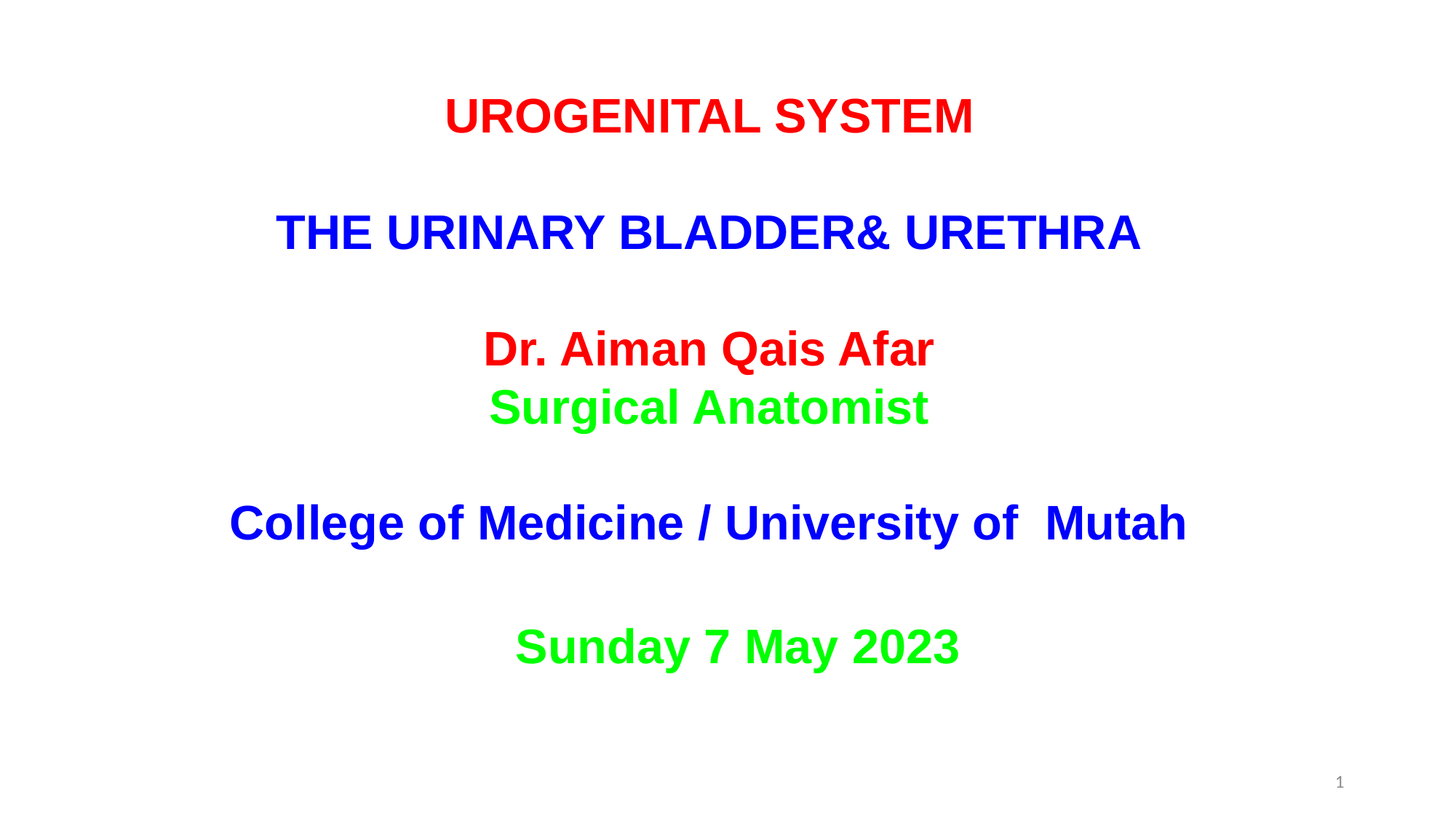

UROGENITAL SYSTEM

THE URINARY BLADDER& URETHRA

Dr. Aiman Qais Afar
Surgical Anatomist

College of Medicine / University of  Mutah

Sunday 7 May 2023
1